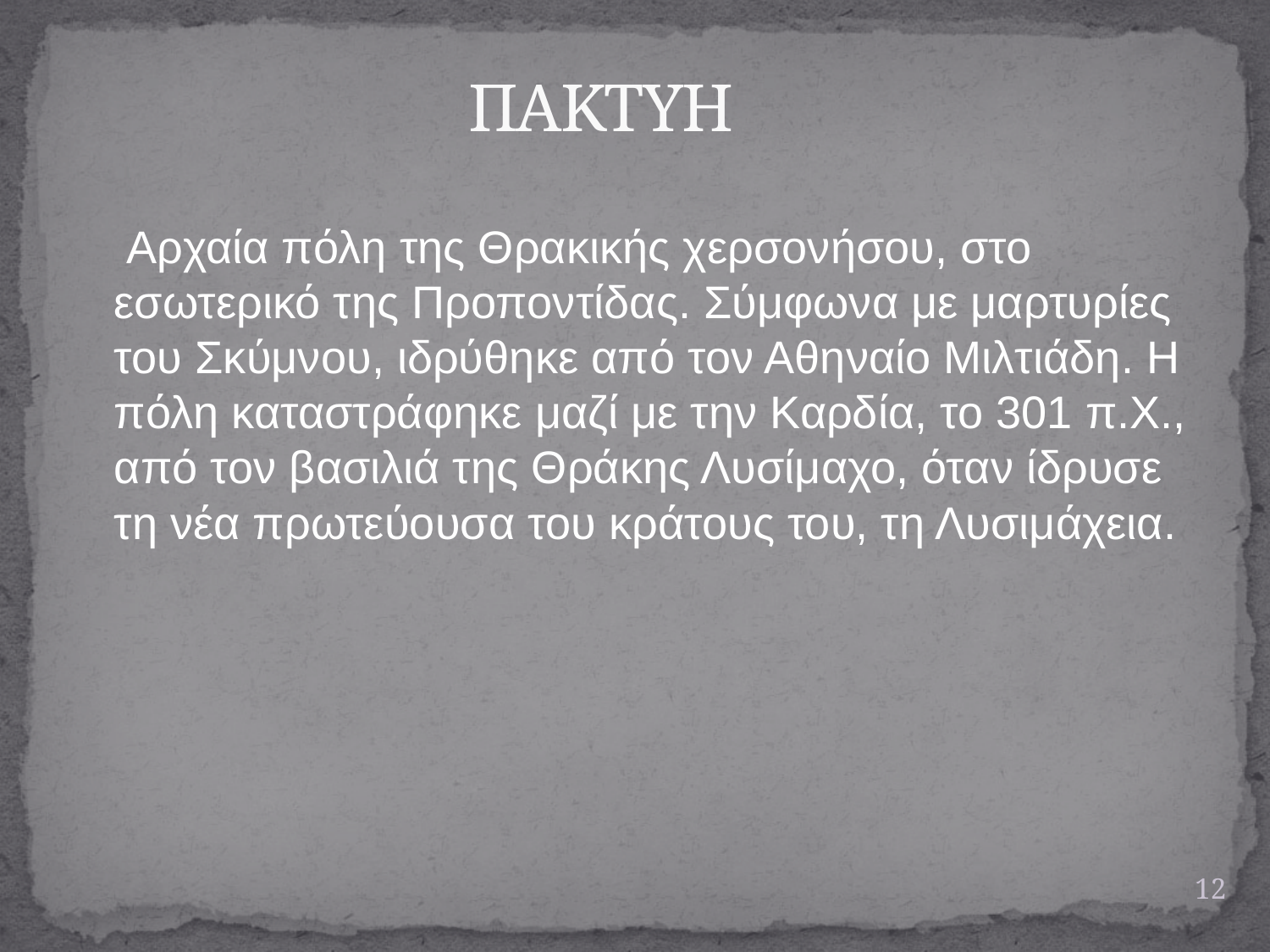

# ΠΑΚΤΥΗ
    Αρχαία πόλη της Θρακικής χερσονήσου, στο εσωτερικό της Προποντίδας. Σύμφωνα με μαρτυρίες του Σκύμνου, ιδρύθηκε από τον Αθηναίο Μιλτιάδη. Η πόλη καταστράφηκε μαζί με την Καρδία, το 301 π.Χ., από τον βασιλιά της Θράκης Λυσίμαχο, όταν ίδρυσε τη νέα πρωτεύουσα του κράτους του, τη Λυσιμάχεια.

12